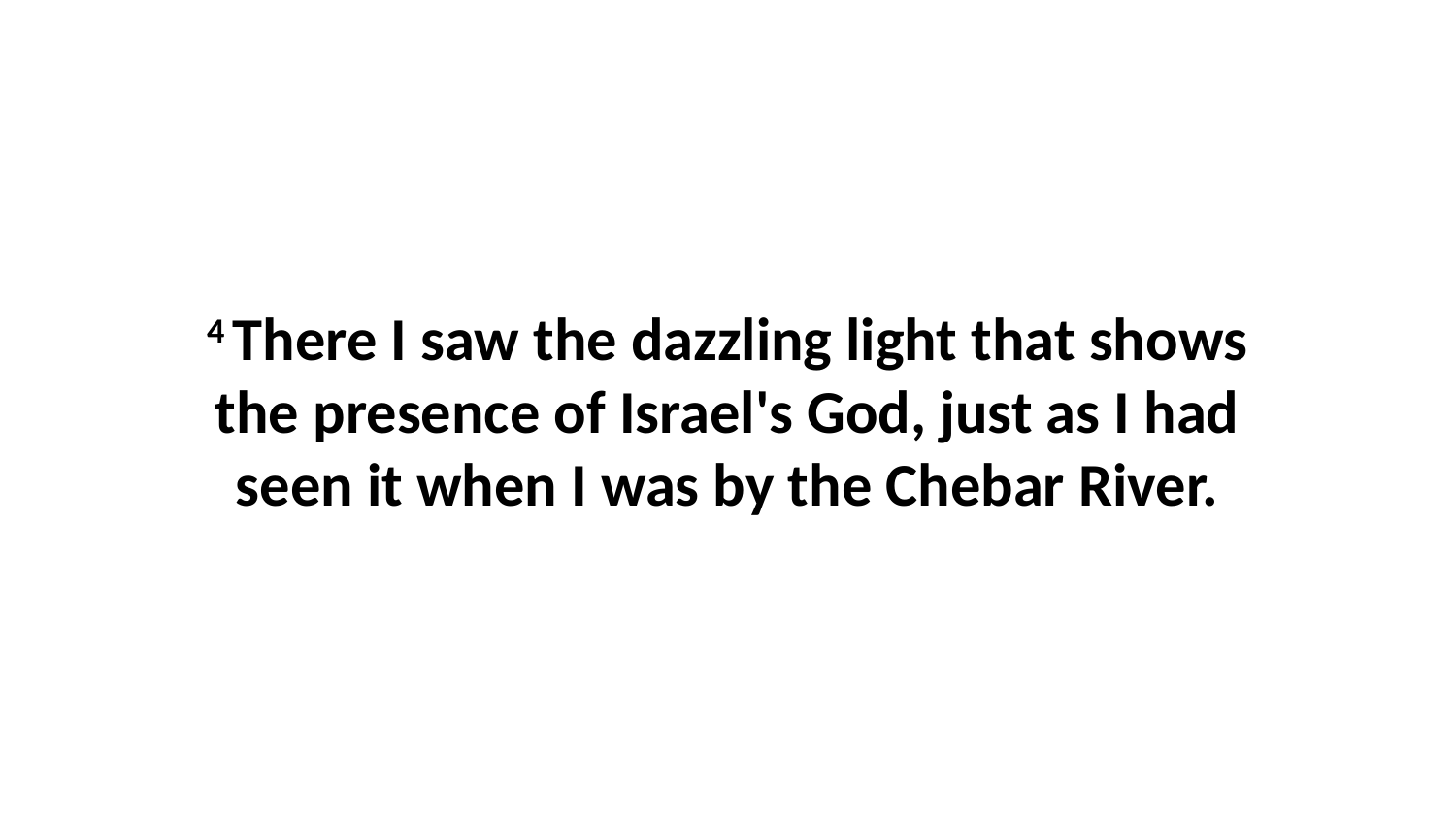

4 There I saw the dazzling light that shows the presence of Israel's God, just as I had seen it when I was by the Chebar River.